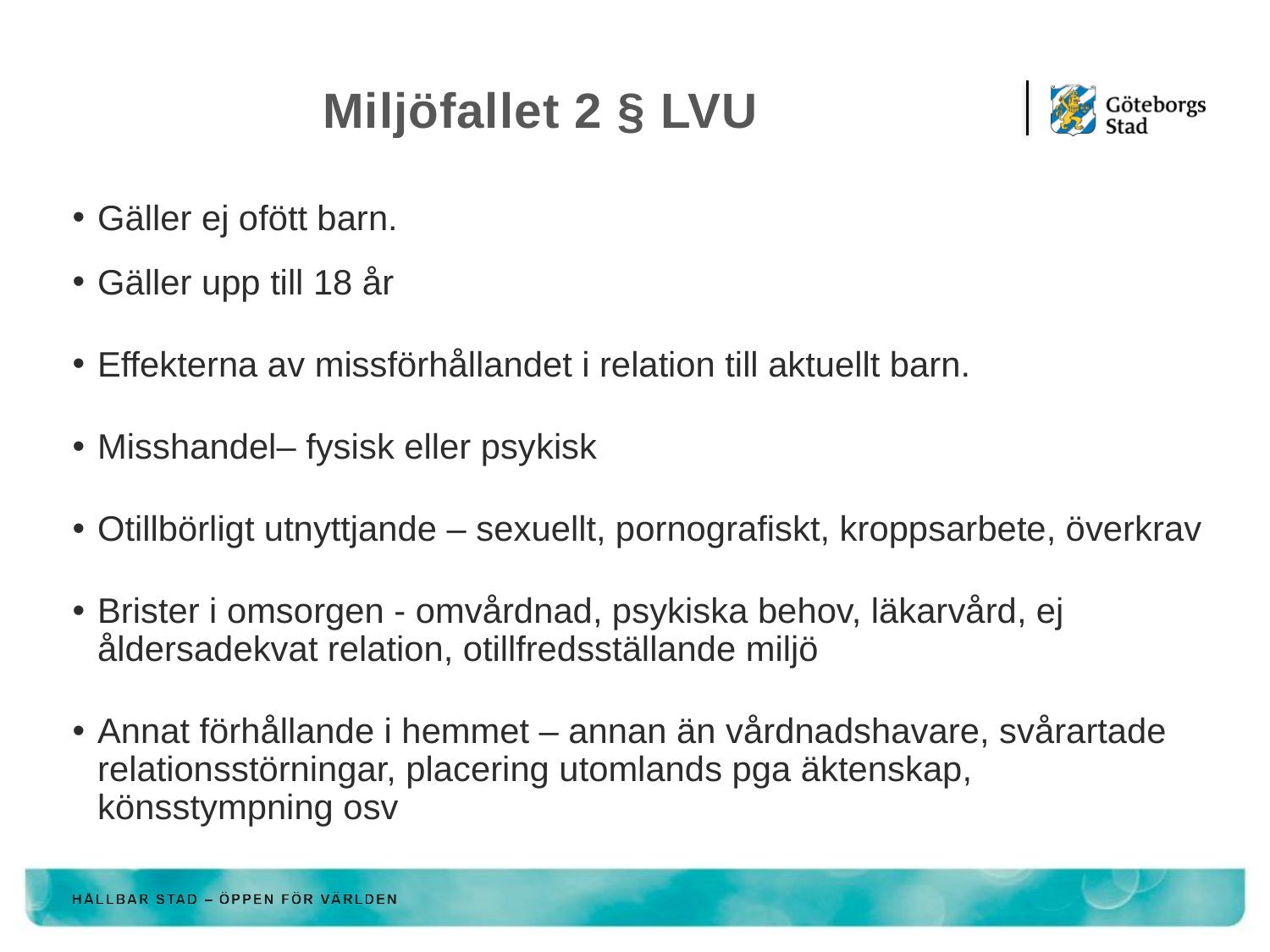

# Miljöfallet 2 § LVU
Gäller ej ofött barn.
Gäller upp till 18 år
Effekterna av missförhållandet i relation till aktuellt barn.
Misshandel– fysisk eller psykisk
Otillbörligt utnyttjande – sexuellt, pornografiskt, kroppsarbete, överkrav
Brister i omsorgen - omvårdnad, psykiska behov, läkarvård, ej åldersadekvat relation, otillfredsställande miljö
Annat förhållande i hemmet – annan än vårdnadshavare, svårartade relationsstörningar, placering utomlands pga äktenskap, könsstympning osv